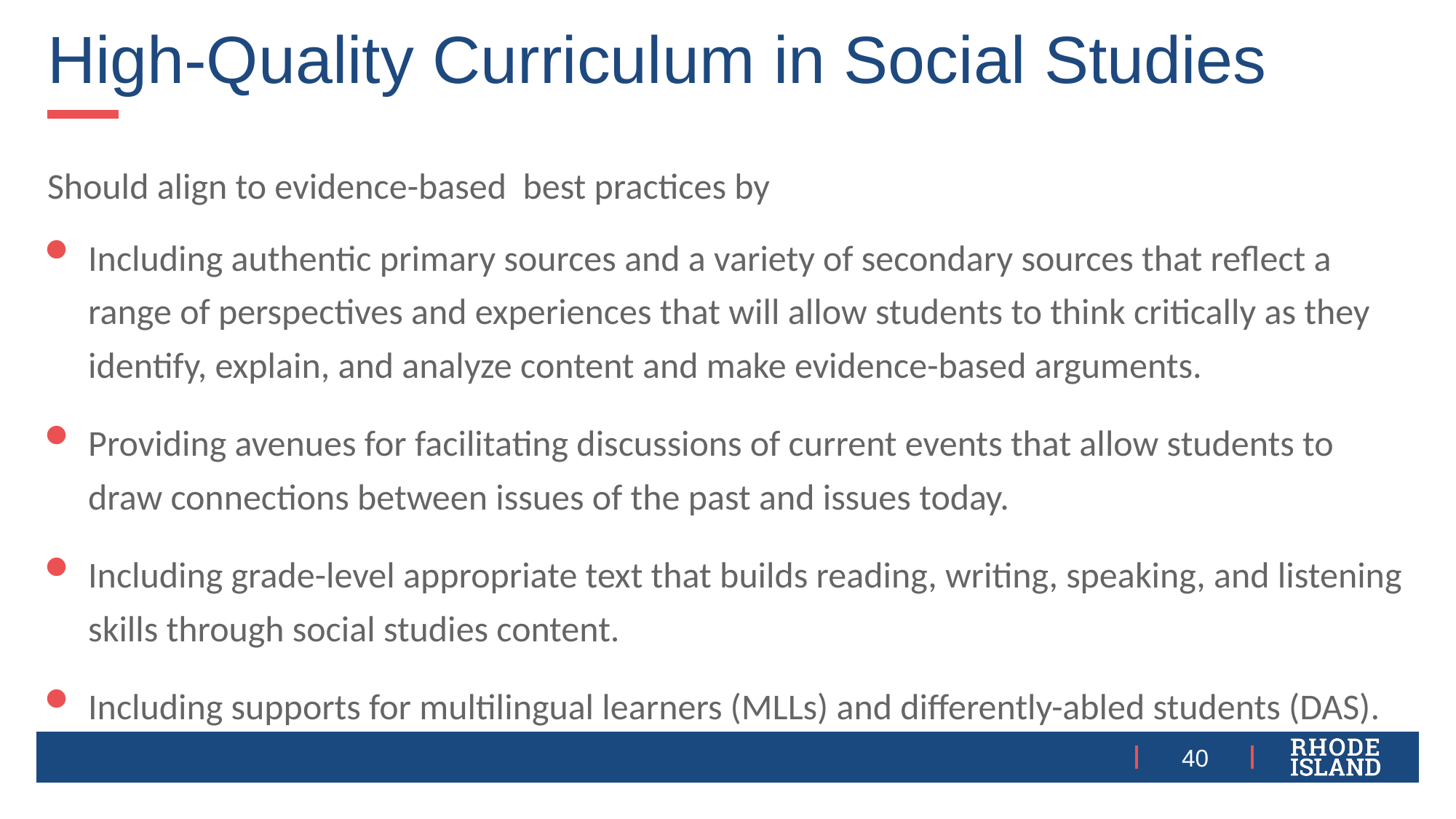

# High-Quality Curriculum in Social Studies
Should align to evidence-based  best practices by
Including authentic primary sources and a variety of secondary sources that reflect a range of perspectives and experiences that will allow students to think critically as they identify, explain, and analyze content and make evidence-based arguments.
Providing avenues for facilitating discussions of current events that allow students to draw connections between issues of the past and issues today.
Including grade-level appropriate text that builds reading, writing, speaking, and listening skills through social studies content.
Including supports for multilingual learners (MLLs) and differently-abled students (DAS).

40